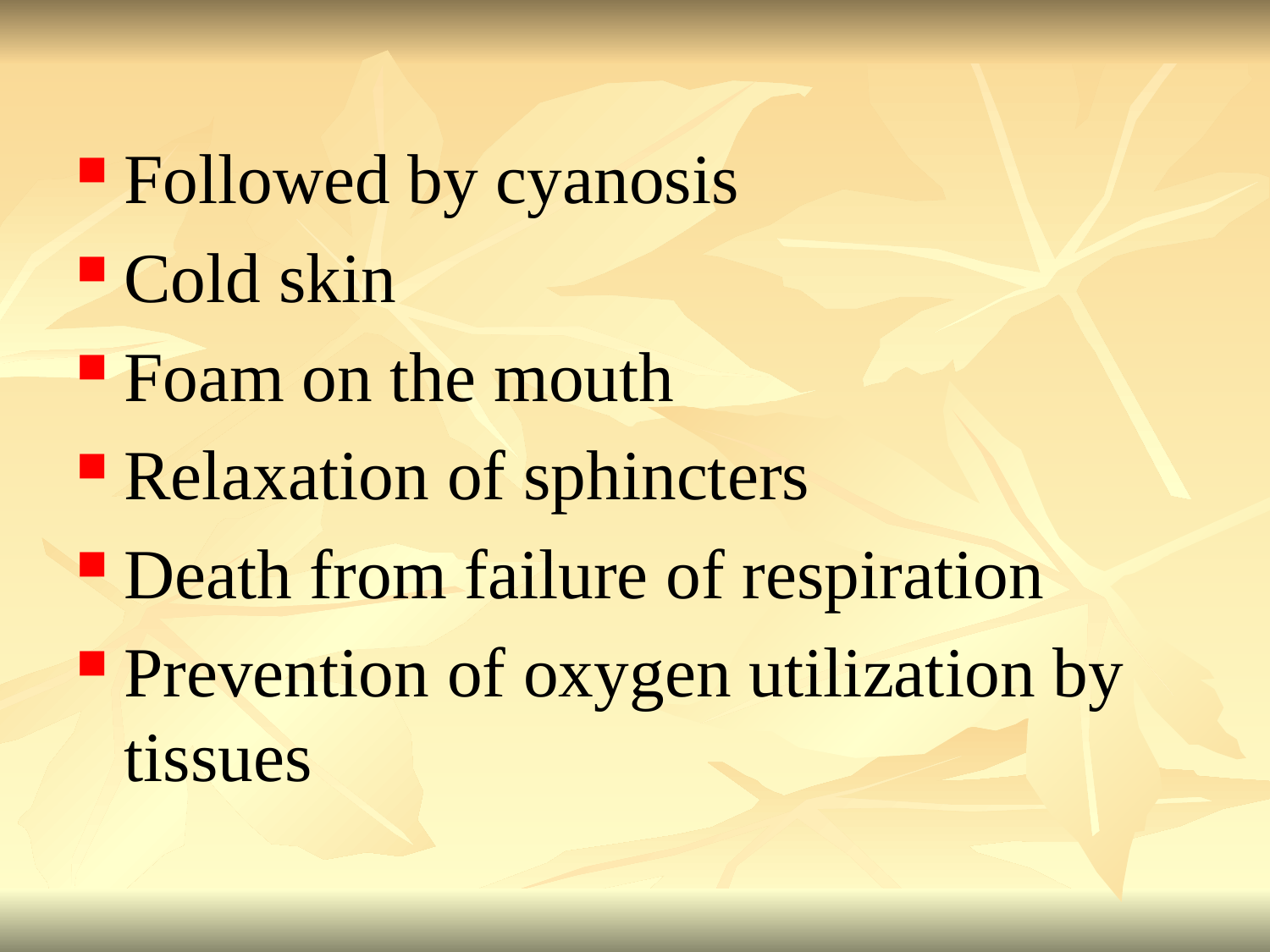

#
Followed by cyanosis
Cold skin
Foam on the mouth
Relaxation of sphincters
Death from failure of respiration
Prevention of oxygen utilization by tissues